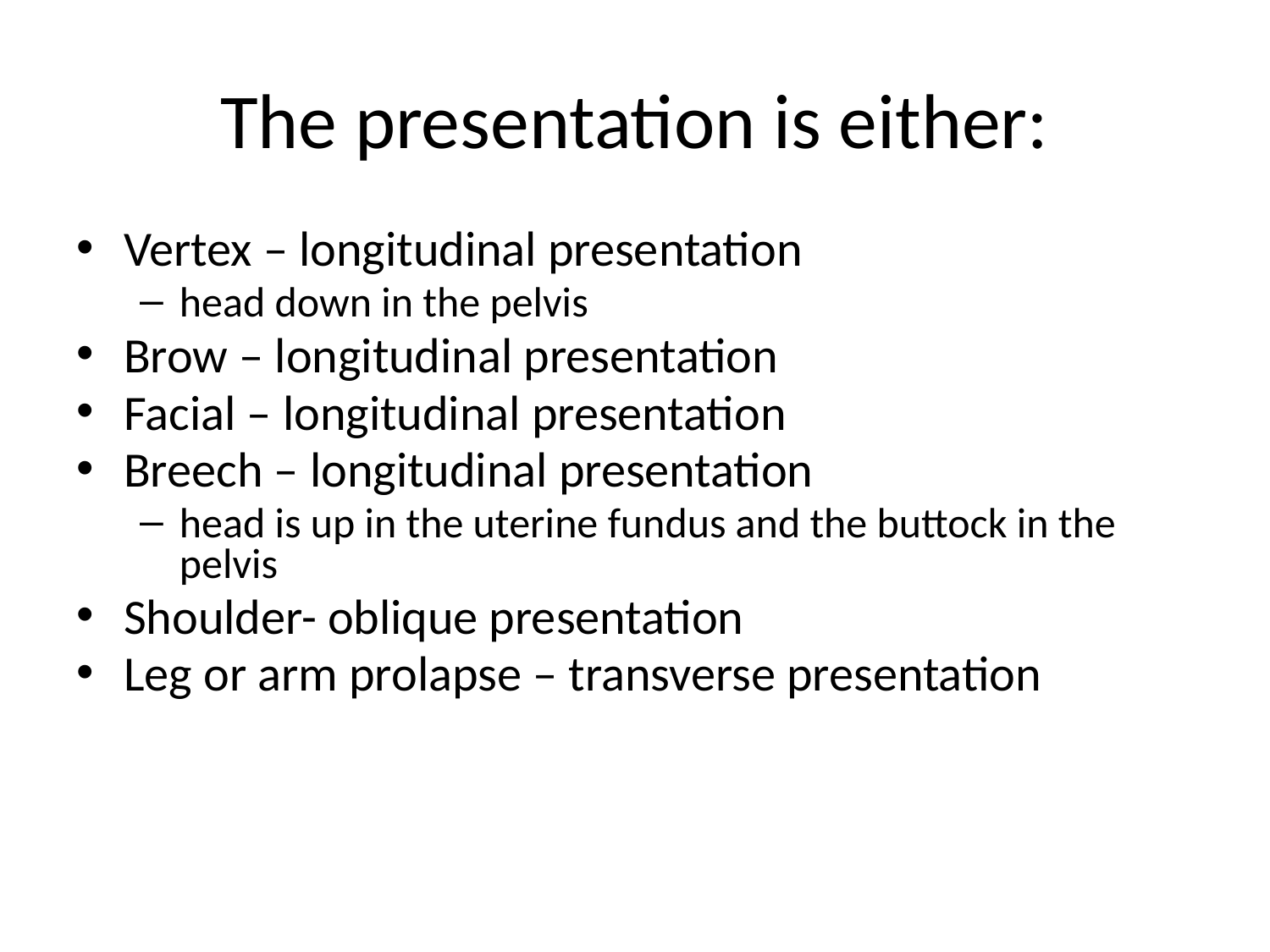

# The presentation is either:
Vertex – longitudinal presentation
head down in the pelvis
Brow – longitudinal presentation
Facial – longitudinal presentation
Breech – longitudinal presentation
head is up in the uterine fundus and the buttock in the pelvis
Shoulder- oblique presentation
Leg or arm prolapse – transverse presentation